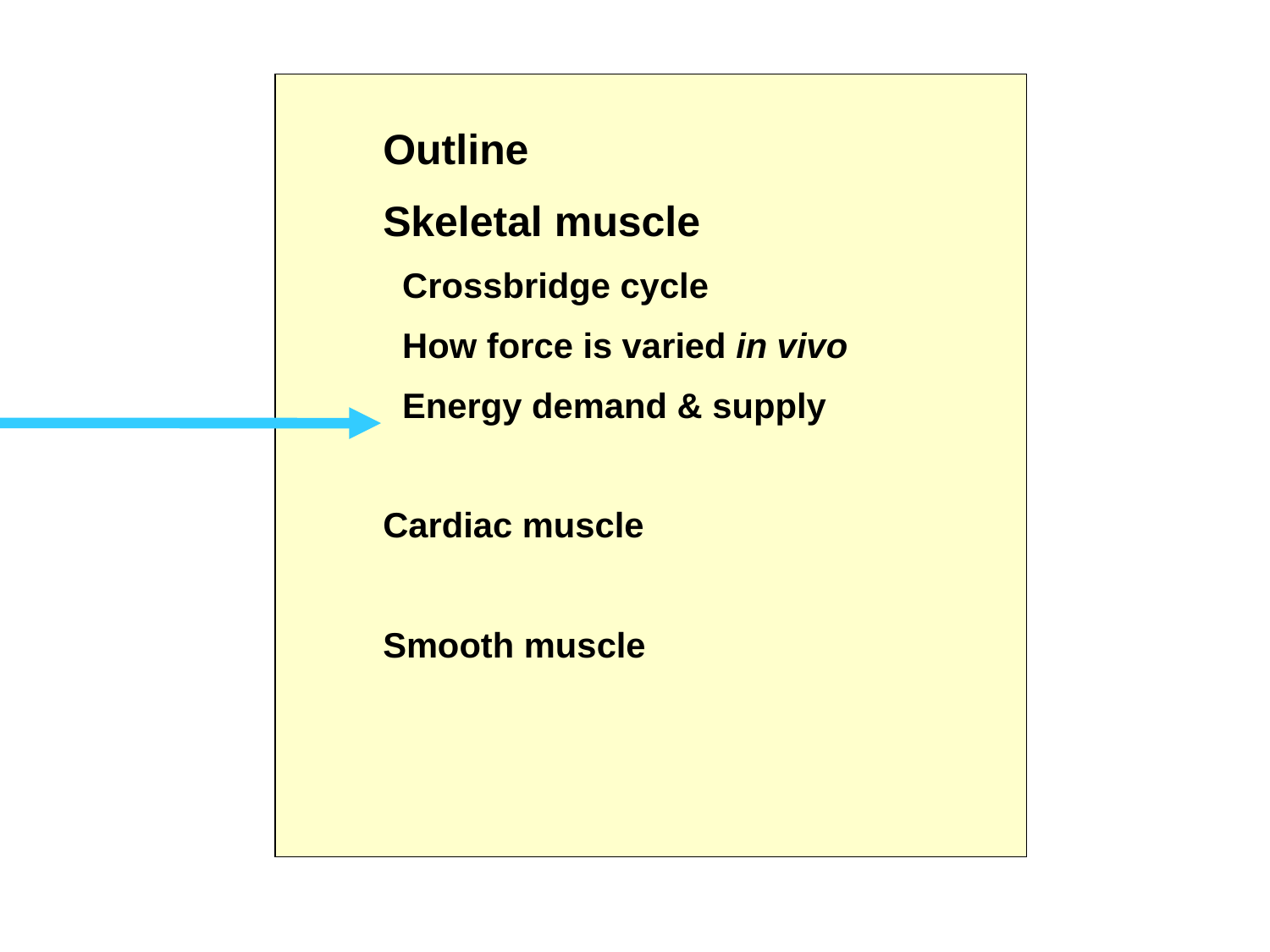

Outline
Skeletal muscle
  Crossbridge cycle
  How force is varied in vivo
  Energy demand & supply

Cardiac muscle

Smooth muscle